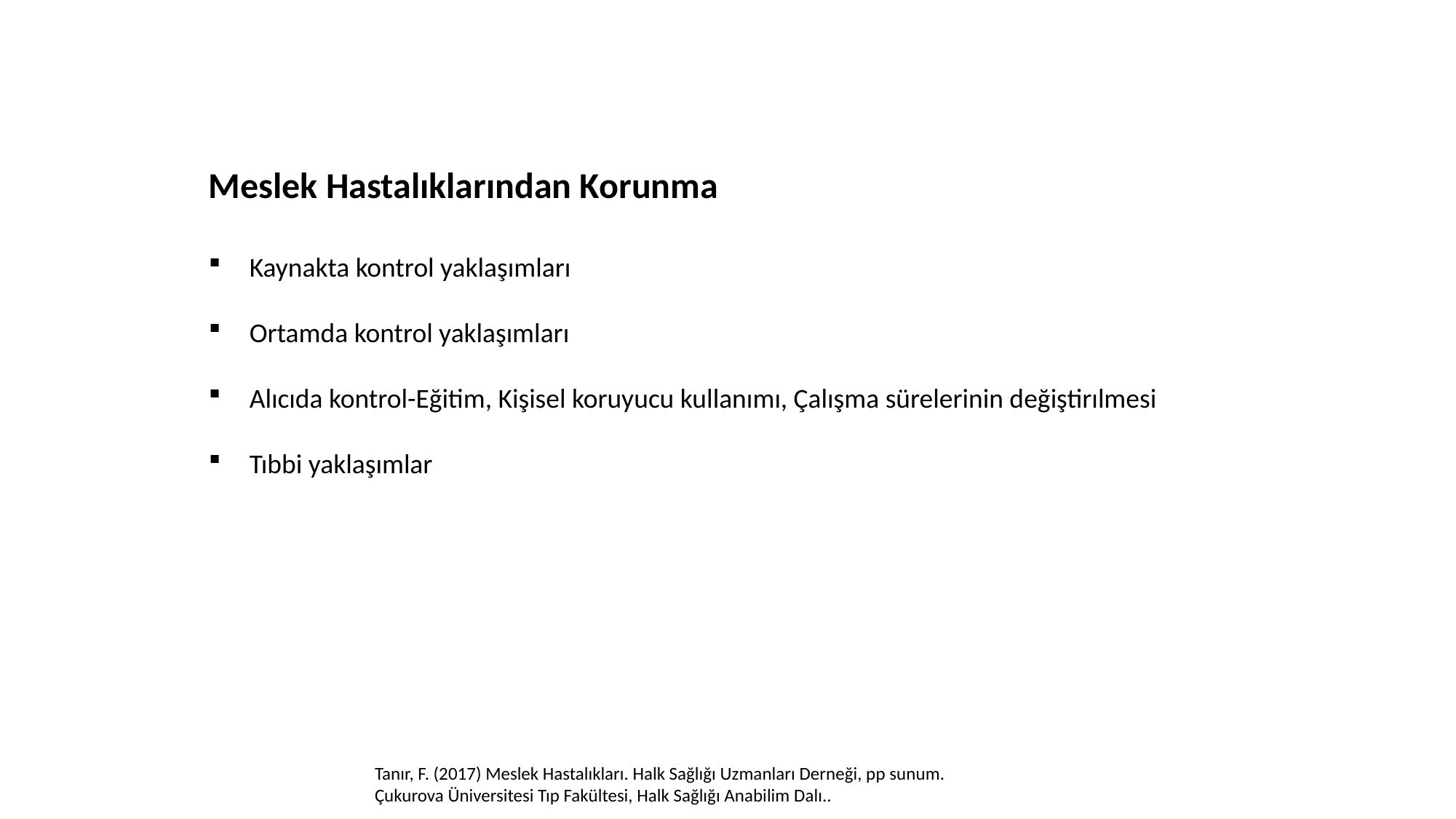

Meslek Hastalıklarından Korunma

Kaynakta kontrol yaklaşımları

Ortamda kontrol yaklaşımları

Alıcıda kontrol-Eğitim, Kişisel koruyucu kullanımı, Çalışma sürelerinin değiştirılmesi

Tıbbi yaklaşımlar
Tanır, F. (2017) Meslek Hastalıkları. Halk Sağlığı Uzmanları Derneği, pp sunum.
Çukurova Üniversitesi Tıp Fakültesi, Halk Sağlığı Anabilim Dalı..